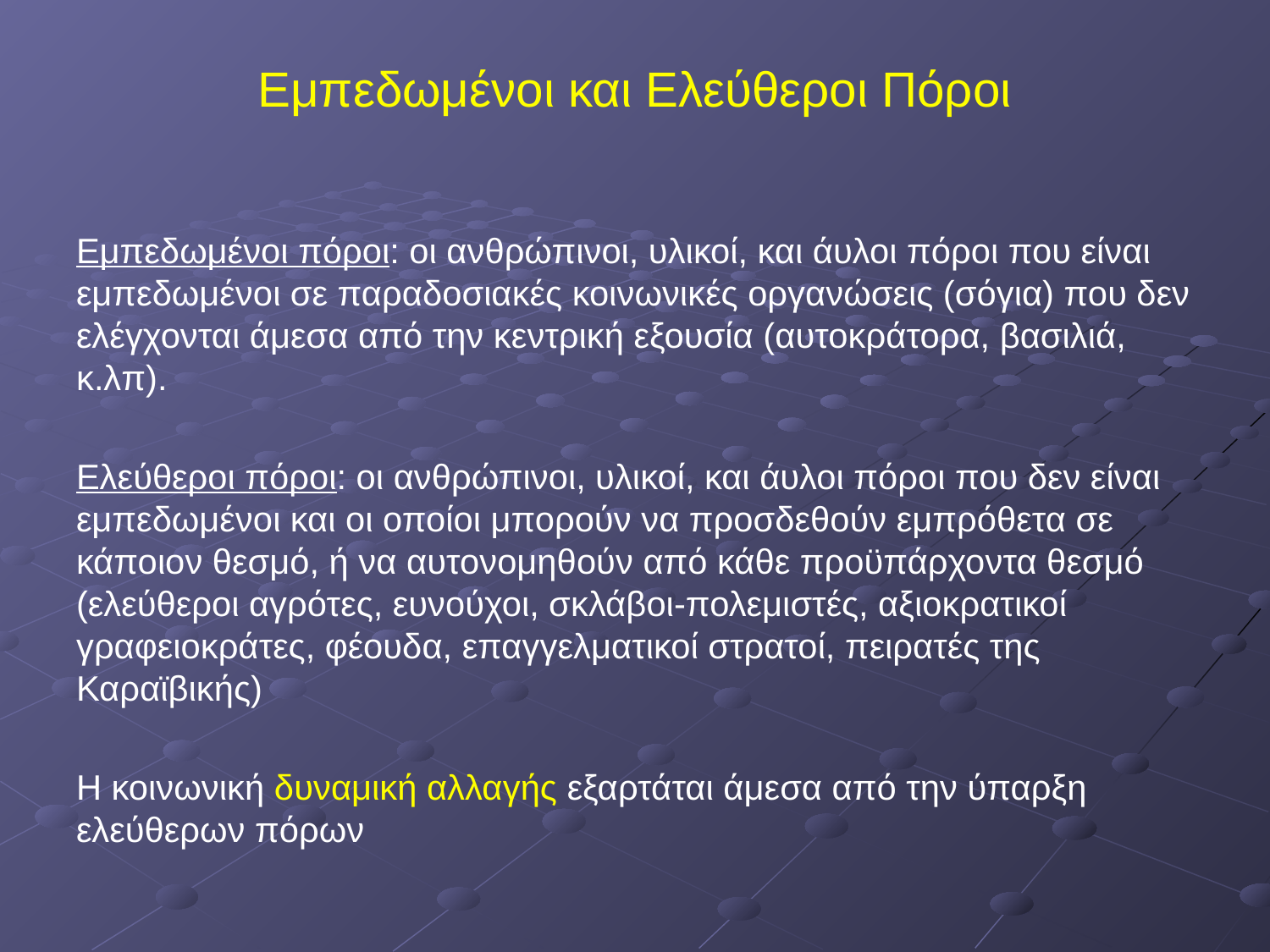

# Εμπεδωμένοι και Ελεύθεροι Πόροι
Εμπεδωμένοι πόροι: οι ανθρώπινοι, υλικοί, και άυλοι πόροι που είναι εμπεδωμένοι σε παραδοσιακές κοινωνικές οργανώσεις (σόγια) που δεν ελέγχονται άμεσα από την κεντρική εξουσία (αυτοκράτορα, βασιλιά, κ.λπ).

Ελεύθεροι πόροι: οι ανθρώπινοι, υλικοί, και άυλοι πόροι που δεν είναι εμπεδωμένοι και οι οποίοι μπορούν να προσδεθούν εμπρόθετα σε κάποιον θεσμό, ή να αυτονομηθούν από κάθε προϋπάρχοντα θεσμό (ελεύθεροι αγρότες, ευνούχοι, σκλάβοι-πολεμιστές, αξιοκρατικοί γραφειοκράτες, φέουδα, επαγγελματικοί στρατοί, πειρατές της Καραϊβικής)

Η κοινωνική δυναμική αλλαγής εξαρτάται άμεσα από την ύπαρξη ελεύθερων πόρων